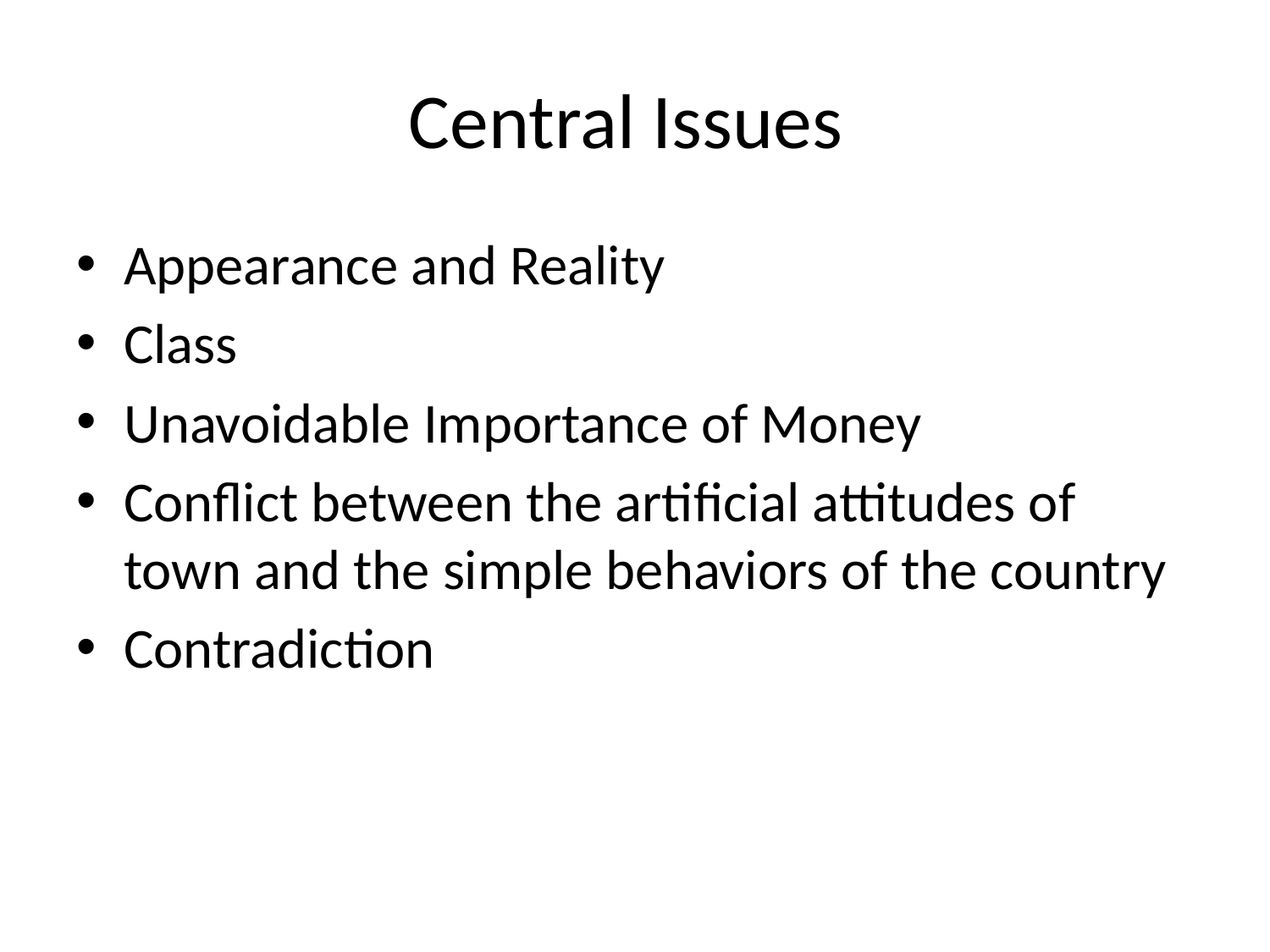

# Central Issues
Appearance and Reality
Class
Unavoidable Importance of Money
Conflict between the artificial attitudes of town and the simple behaviors of the country
Contradiction